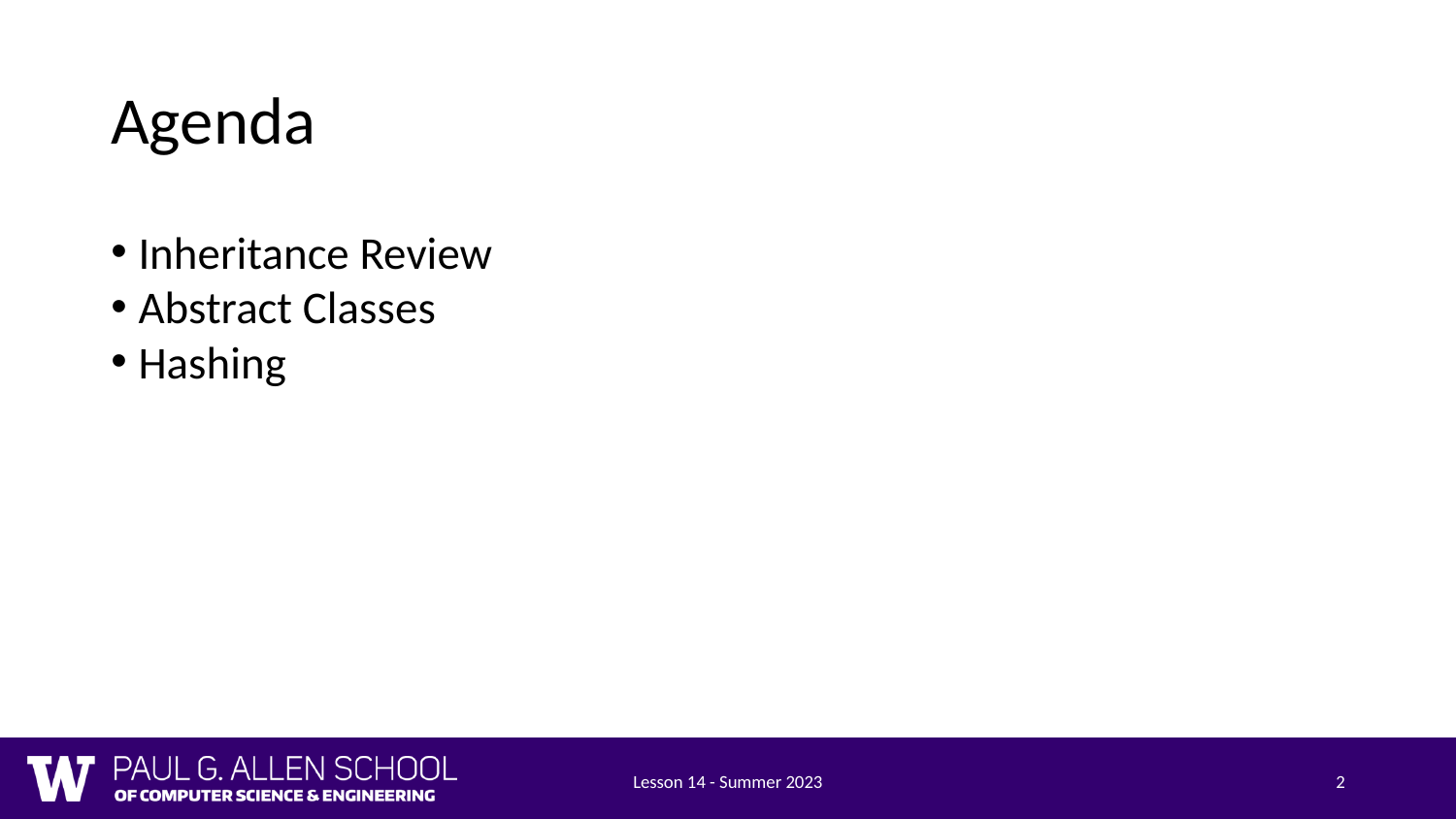

# Agenda
Inheritance Review
Abstract Classes
Hashing
Lesson 14 - Summer 2023
2